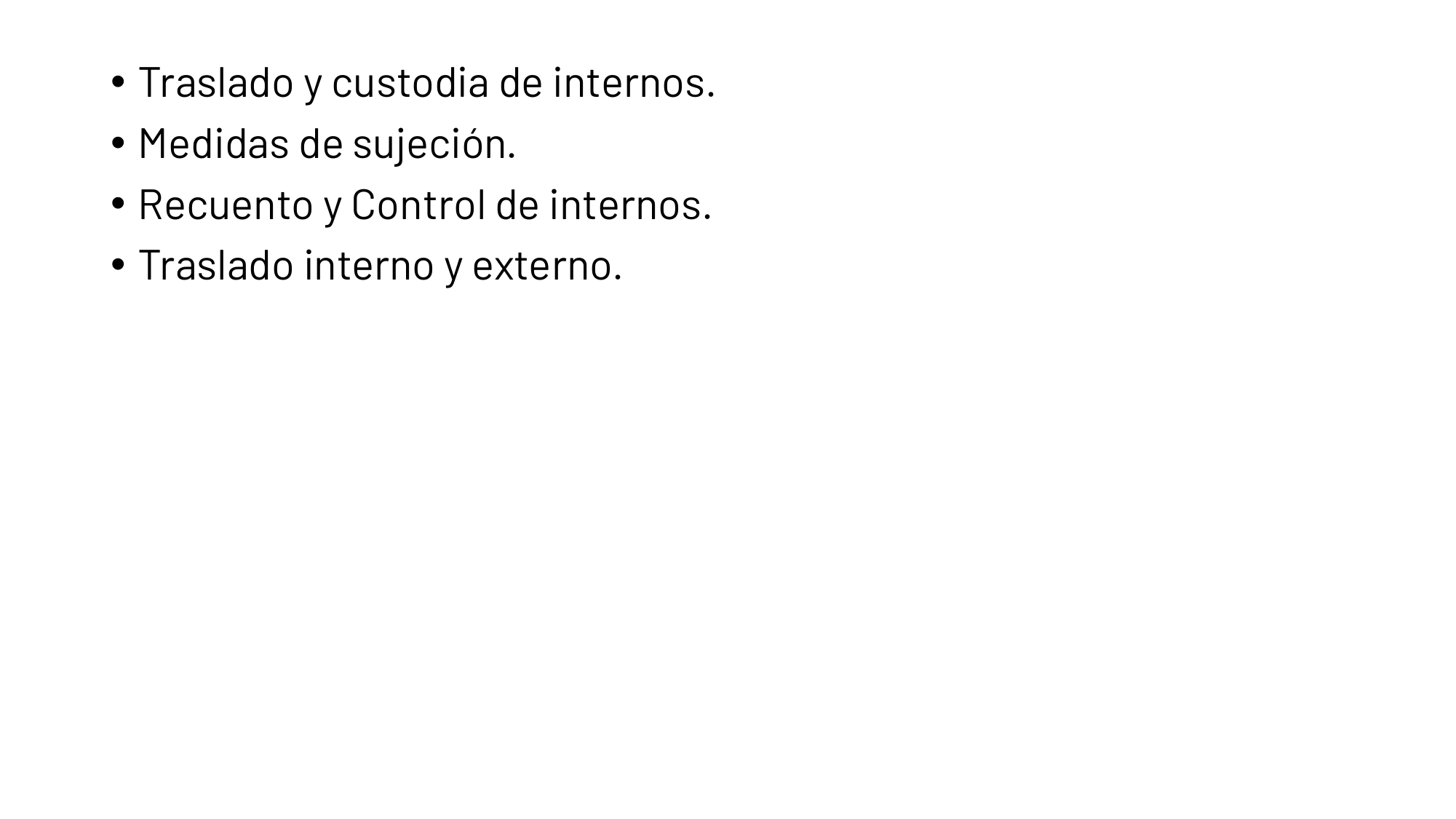

Traslado y custodia de internos.
Medidas de sujeción.
Recuento y Control de internos.
Traslado interno y externo.